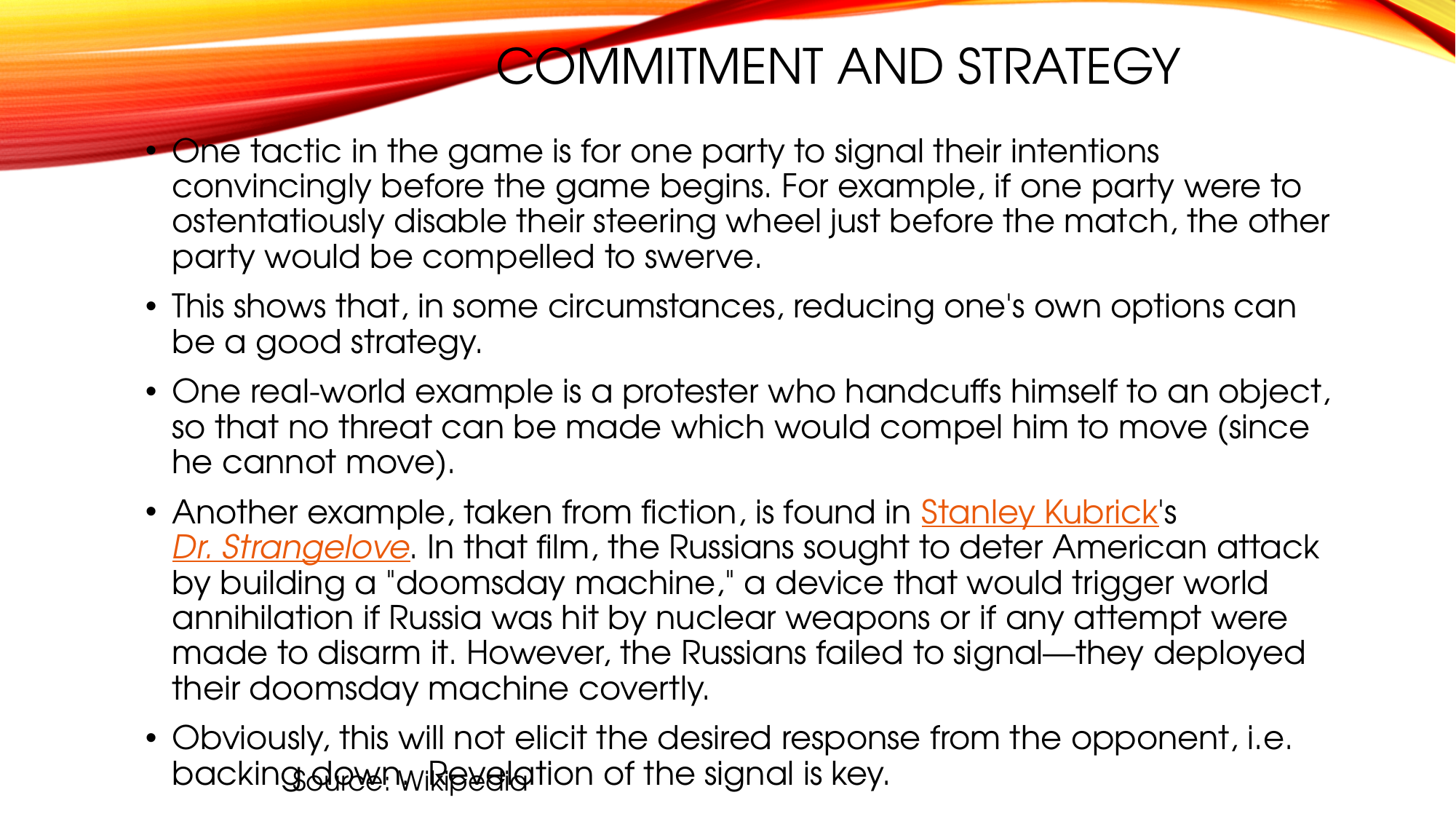

# Commitment and Strategy
One tactic in the game is for one party to signal their intentions convincingly before the game begins. For example, if one party were to ostentatiously disable their steering wheel just before the match, the other party would be compelled to swerve.
This shows that, in some circumstances, reducing one's own options can be a good strategy.
One real-world example is a protester who handcuffs himself to an object, so that no threat can be made which would compel him to move (since he cannot move).
Another example, taken from fiction, is found in Stanley Kubrick's Dr. Strangelove. In that film, the Russians sought to deter American attack by building a "doomsday machine," a device that would trigger world annihilation if Russia was hit by nuclear weapons or if any attempt were made to disarm it. However, the Russians failed to signal—they deployed their doomsday machine covertly.
Obviously, this will not elicit the desired response from the opponent, i.e. backing down.  Revelation of the signal is key.
Source: Wikipedia